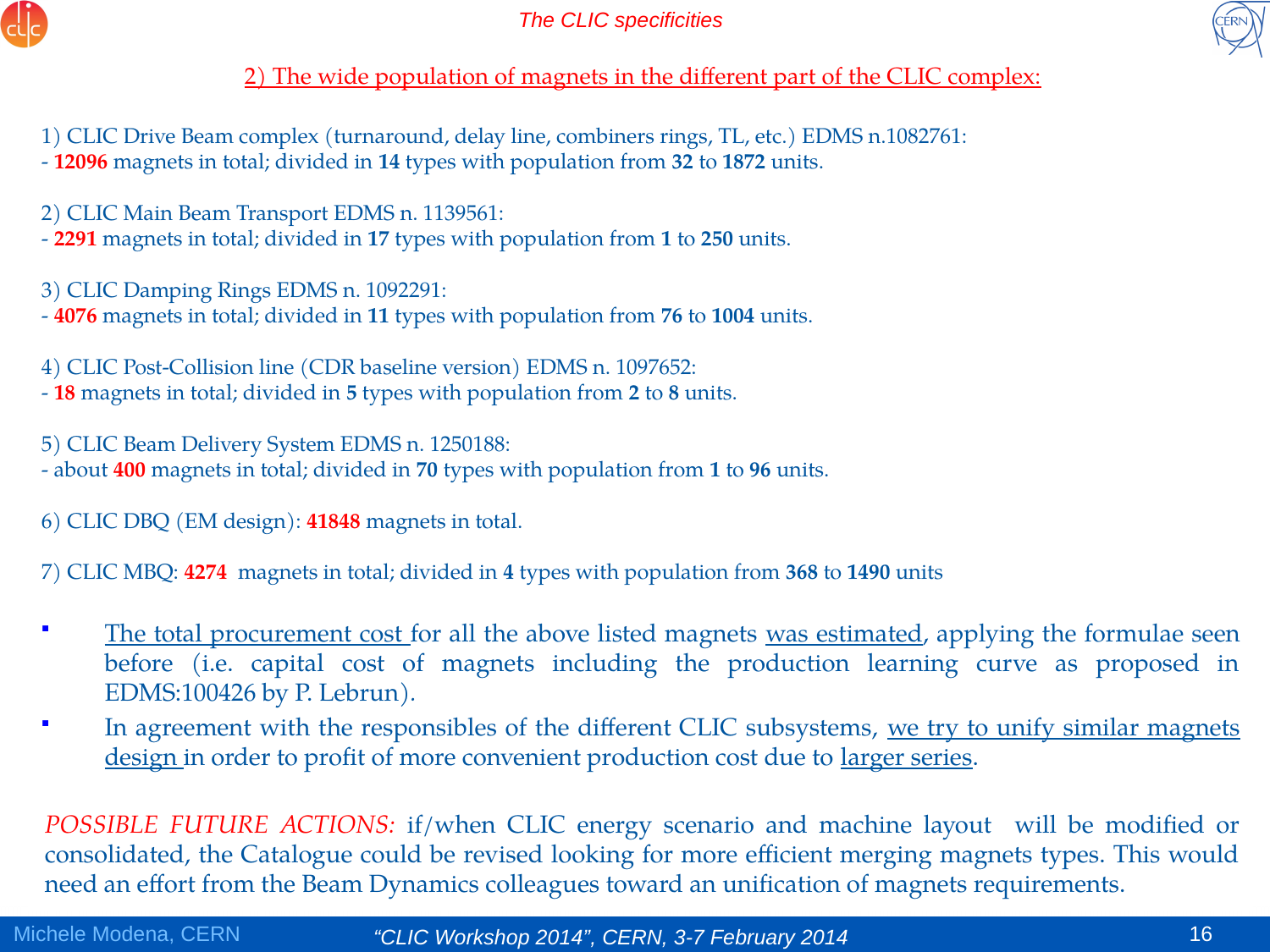

# The CLIC specificities
2) The wide population of magnets in the different part of the CLIC complex:

1) CLIC Drive Beam complex (turnaround, delay line, combiners rings, TL, etc.) EDMS n.1082761:
- 12096 magnets in total; divided in 14 types with population from 32 to 1872 units.

2) CLIC Main Beam Transport EDMS n. 1139561:
- 2291 magnets in total; divided in 17 types with population from 1 to 250 units.

3) CLIC Damping Rings EDMS n. 1092291:
- 4076 magnets in total; divided in 11 types with population from 76 to 1004 units.

4) CLIC Post-Collision line (CDR baseline version) EDMS n. 1097652:
- 18 magnets in total; divided in 5 types with population from 2 to 8 units.

5) CLIC Beam Delivery System EDMS n. 1250188:
- about 400 magnets in total; divided in 70 types with population from 1 to 96 units.

6) CLIC DBQ (EM design): 41848 magnets in total.

7) CLIC MBQ: 4274  magnets in total; divided in 4 types with population from 368 to 1490 units

The total procurement cost for all the above listed magnets was estimated, applying the formulae seen before (i.e. capital cost of magnets including the production learning curve as proposed in EDMS:100426 by P. Lebrun).
In agreement with the responsibles of the different CLIC subsystems, we try to unify similar magnets design in order to profit of more convenient production cost due to larger series.

POSSIBLE FUTURE ACTIONS: if/when CLIC energy scenario and machine layout  will be modified or consolidated, the Catalogue could be revised looking for more efficient merging magnets types. This would need an effort from the Beam Dynamics colleagues toward an unification of magnets requirements.